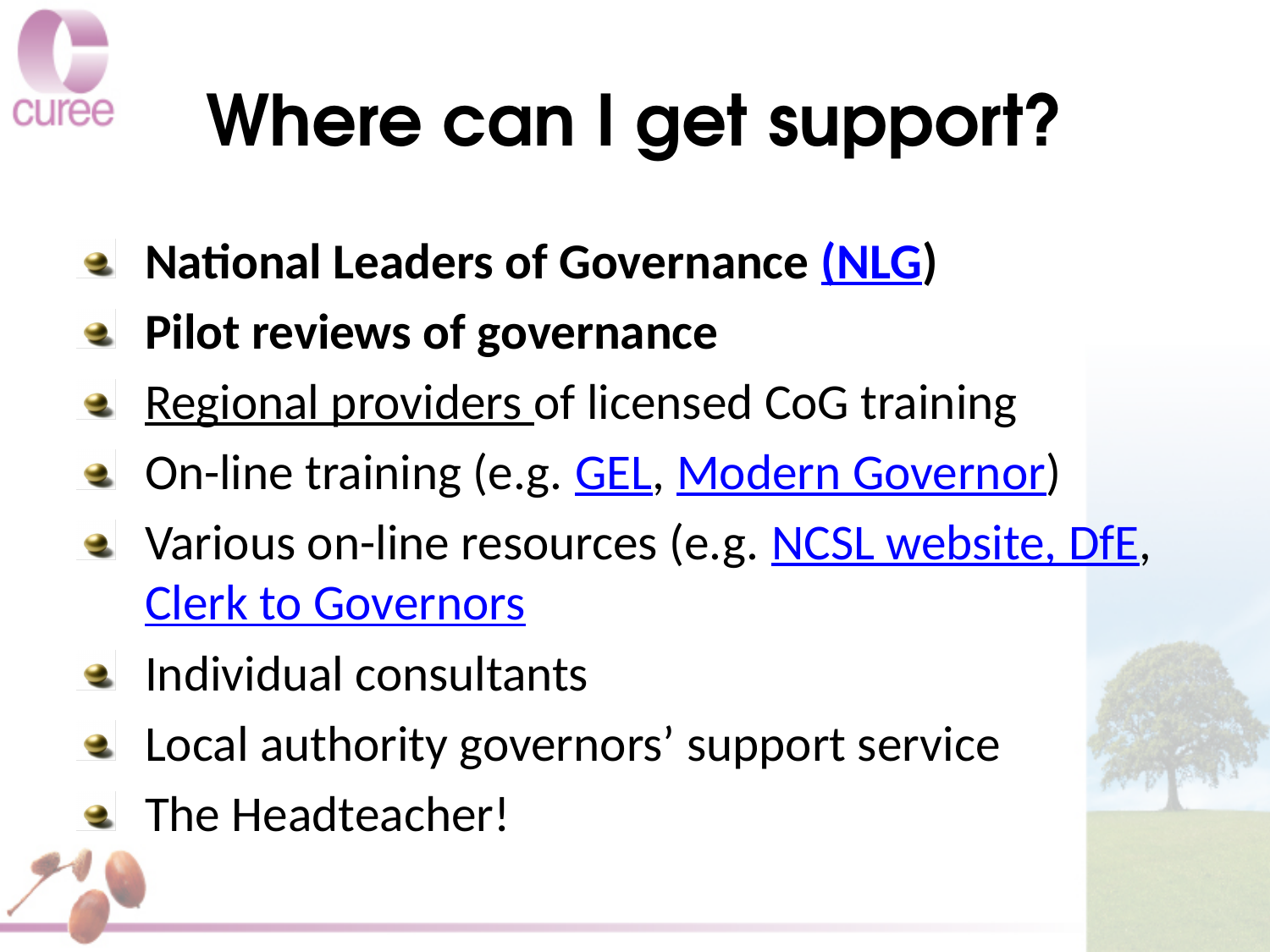

# Where can I get support?
National Leaders of Governance (NLG)
Pilot reviews of governance
Regional providers of licensed CoG training
On-line training (e.g. GEL, Modern Governor)
Various on-line resources (e.g. NCSL website, DfE, Clerk to Governors
Individual consultants
Local authority governors’ support service
The Headteacher!